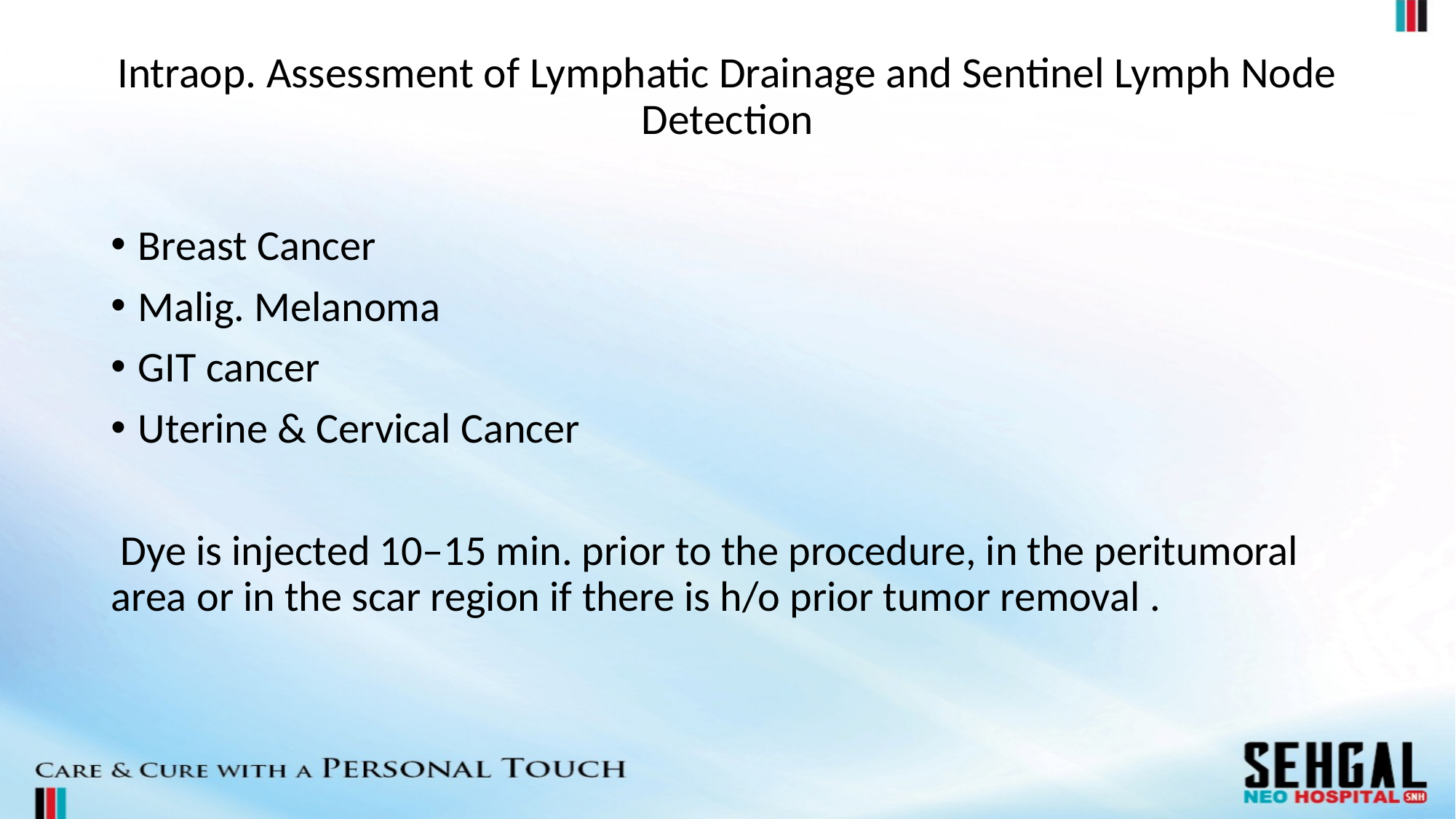

# Intraop. Assessment of Lymphatic Drainage and Sentinel Lymph Node Detection
Breast Cancer
Malig. Melanoma
GIT cancer
Uterine & Cervical Cancer

 Dye is injected 10–15 min. prior to the procedure, in the peritumoral area or in the scar region if there is h/o prior tumor removal .